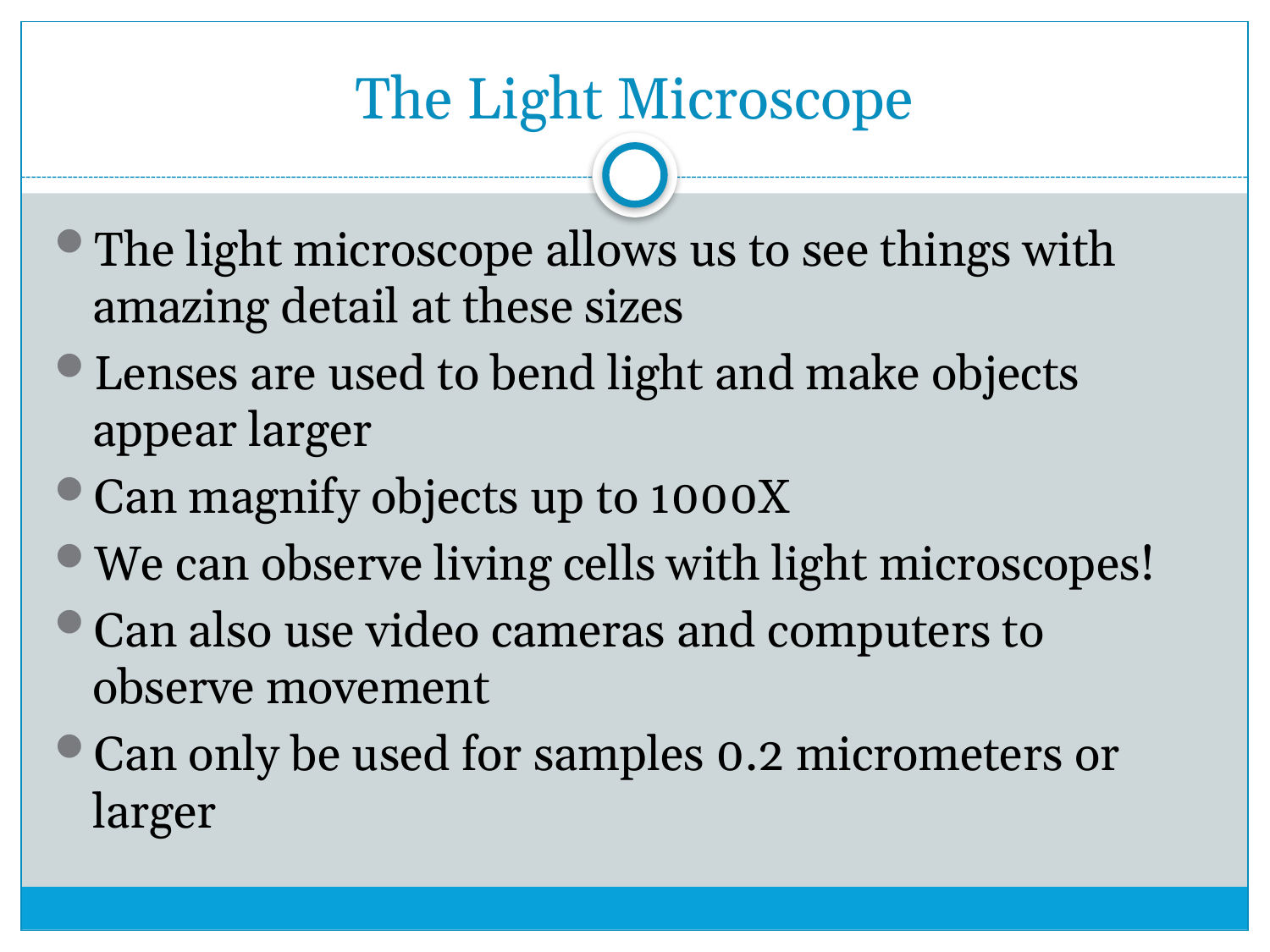

# The Light Microscope
The light microscope allows us to see things with amazing detail at these sizes
Lenses are used to bend light and make objects appear larger
Can magnify objects up to 1000X
We can observe living cells with light microscopes!
Can also use video cameras and computers to observe movement
Can only be used for samples 0.2 micrometers or larger